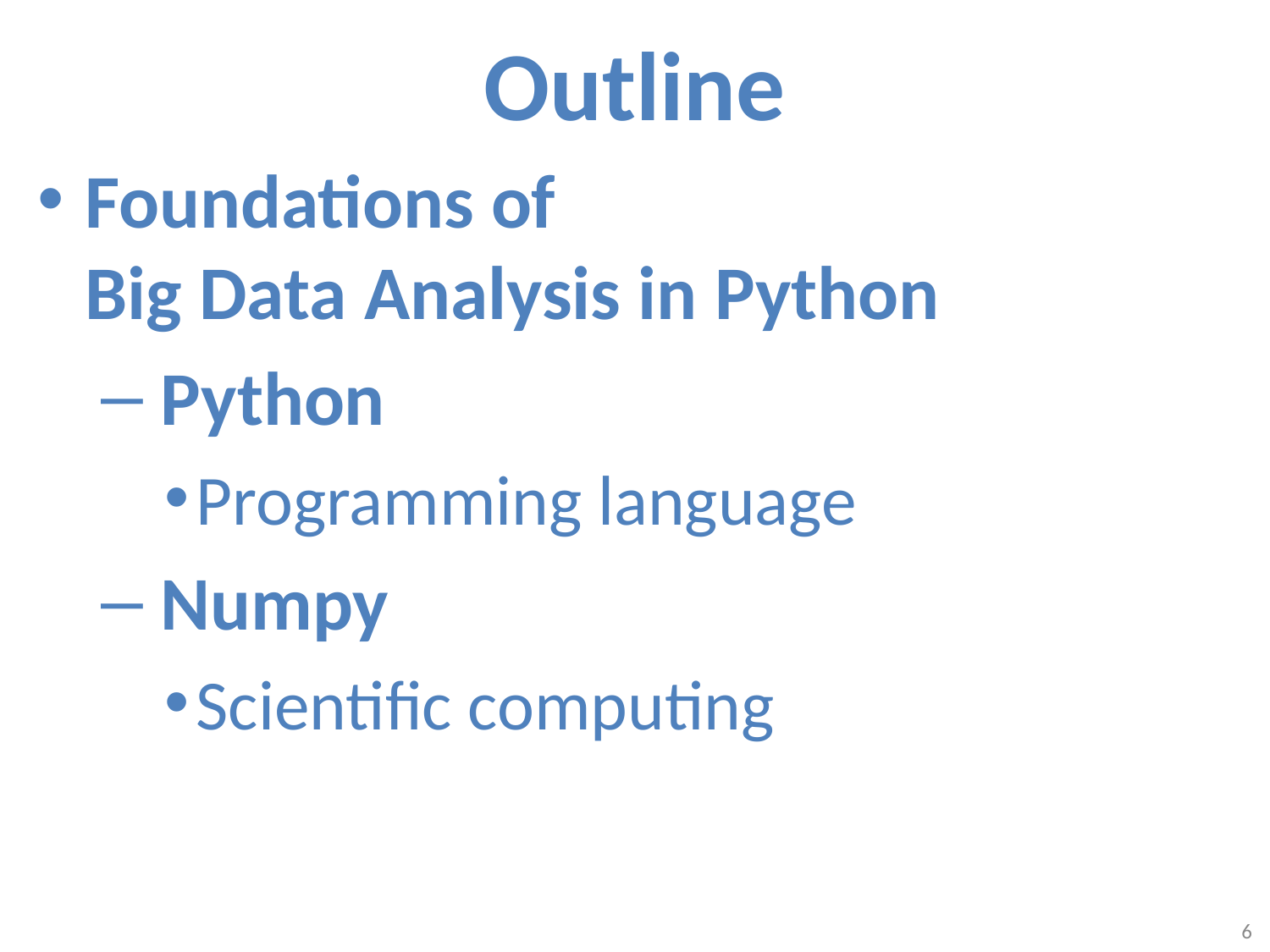

# Outline
Foundations of
Big Data Analysis in Python
 Python
Programming language
 Numpy
Scientific computing
6